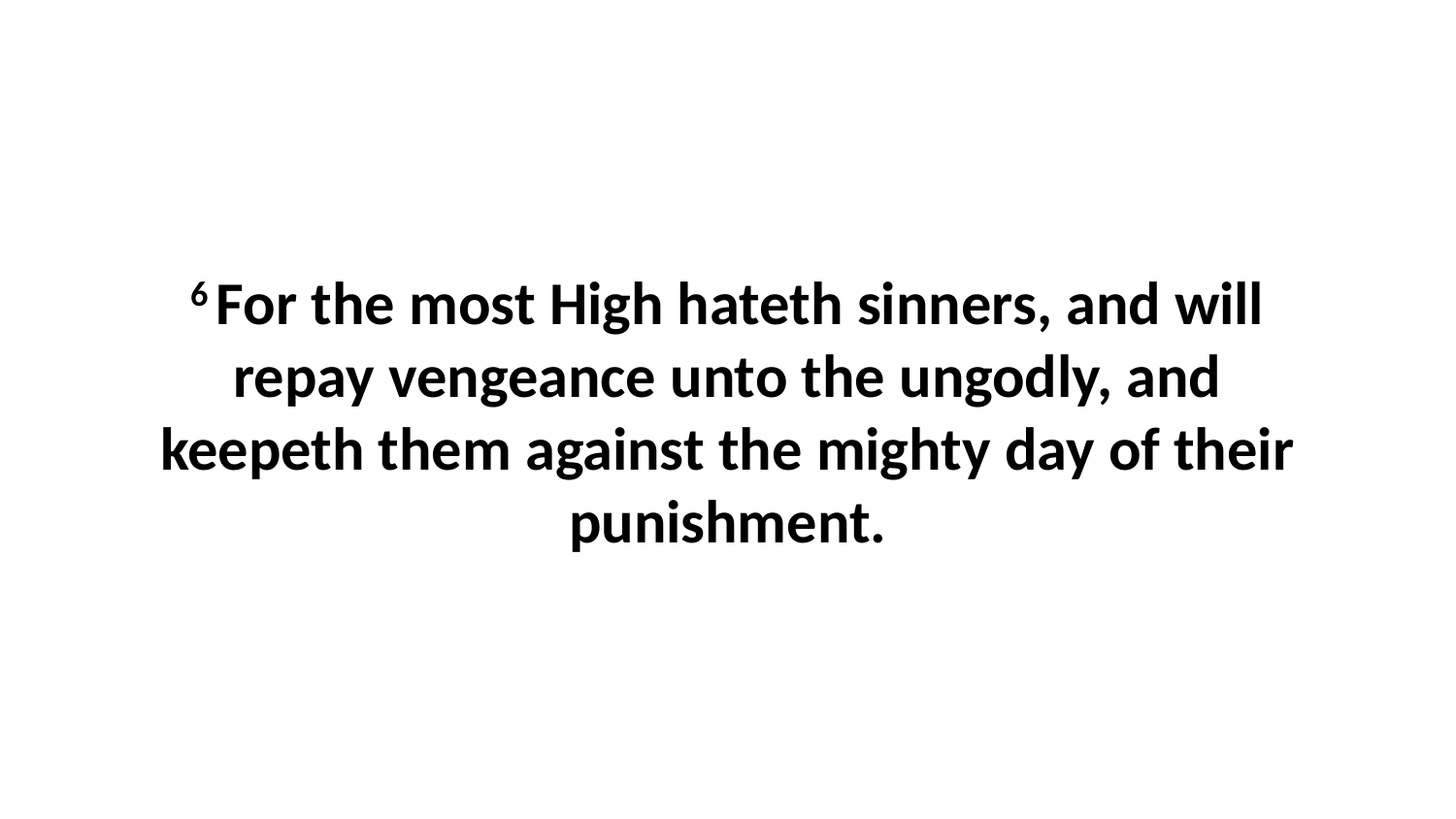

6 For the most High hateth sinners, and will repay vengeance unto the ungodly, and keepeth them against the mighty day of their punishment.